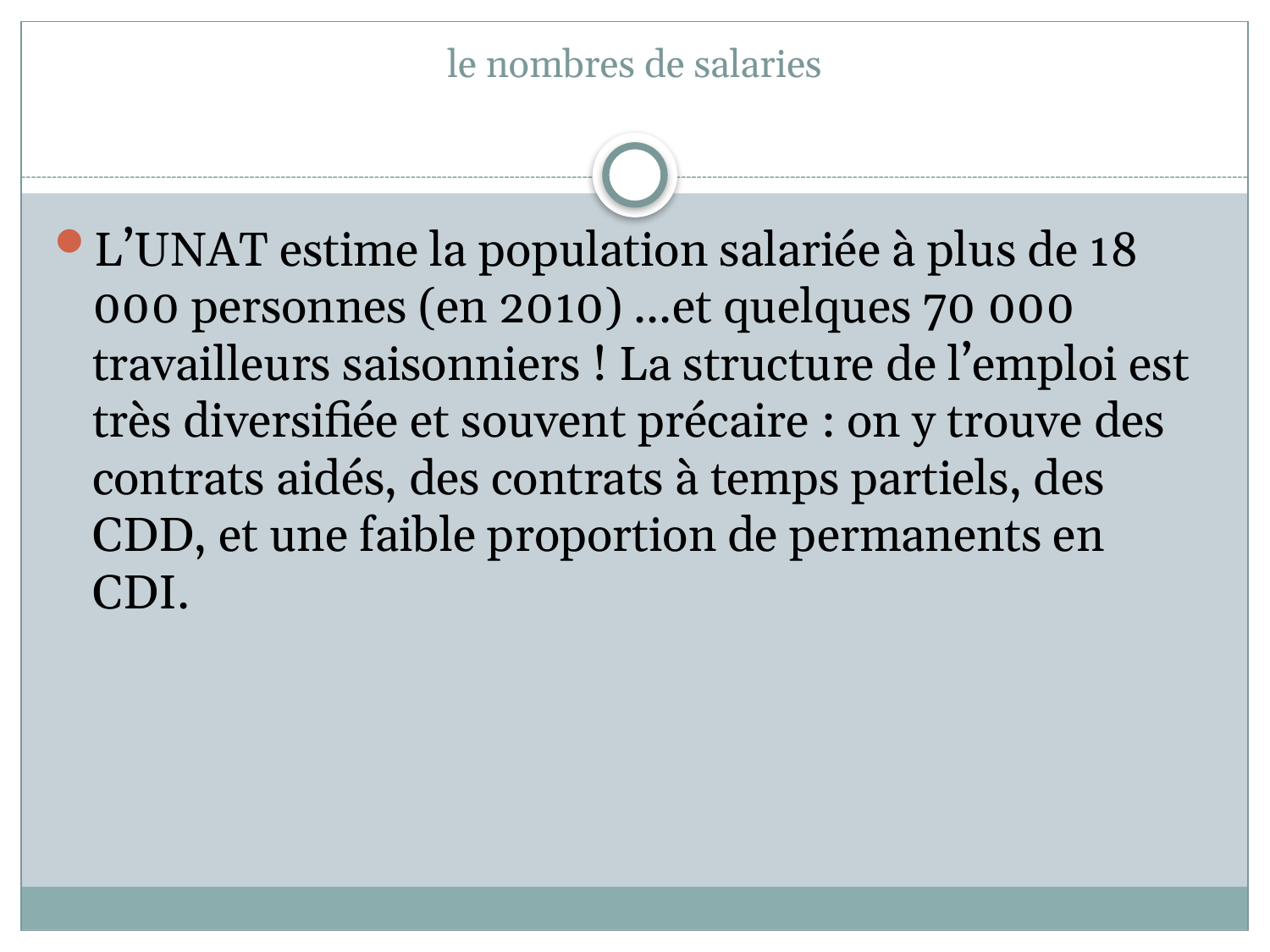

# le nombres de salaries
L’UNAT estime la population salariée à plus de 18 000 personnes (en 2010) ...et quelques 70 000 travailleurs saisonniers ! La structure de l’emploi est très diversifiée et souvent précaire : on y trouve des contrats aidés, des contrats à temps partiels, des CDD, et une faible proportion de permanents en CDI.